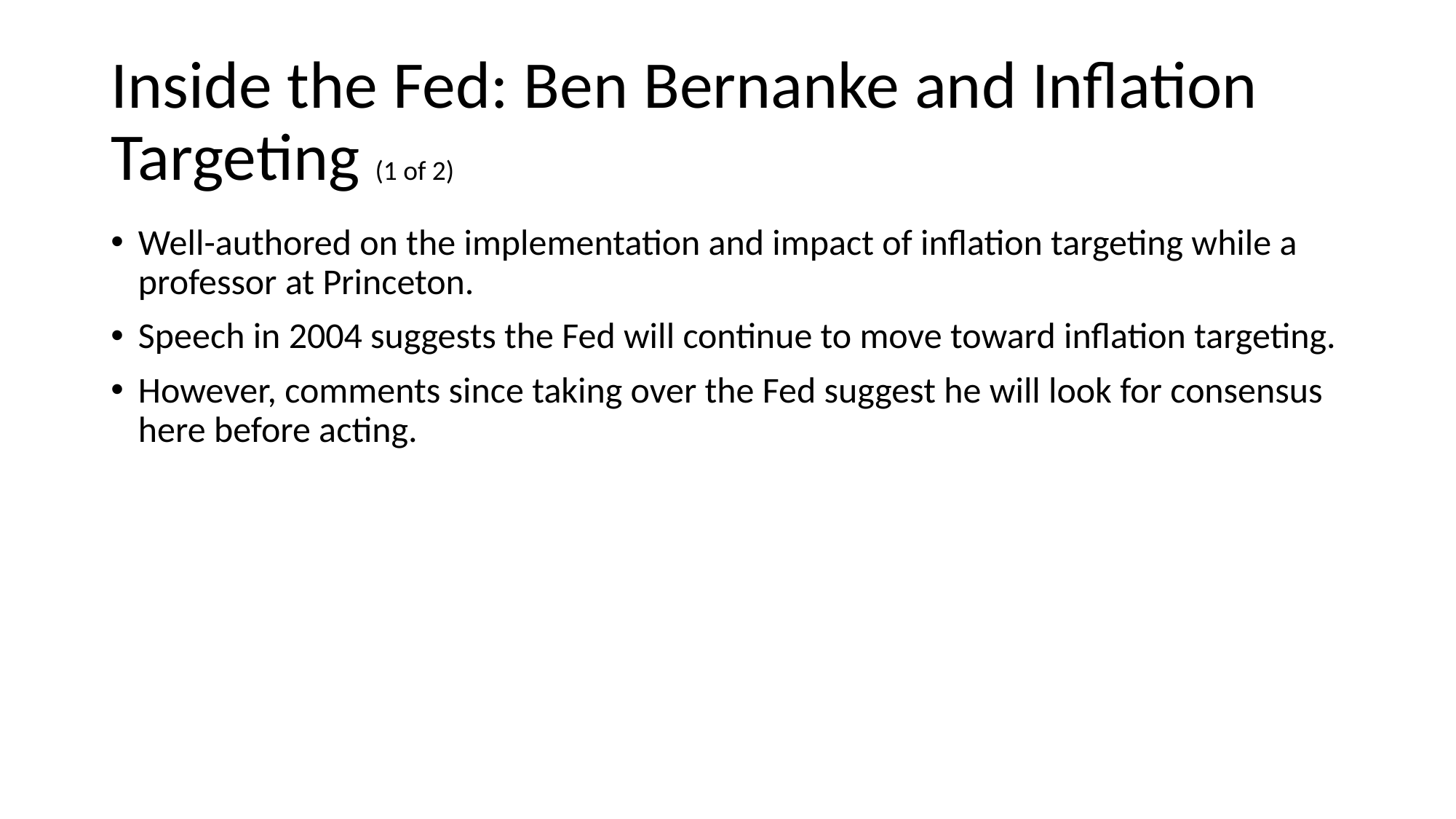

# Inside the Fed: Ben Bernanke and Inflation Targeting (1 of 2)
Well-authored on the implementation and impact of inflation targeting while a professor at Princeton.
Speech in 2004 suggests the Fed will continue to move toward inflation targeting.
However, comments since taking over the Fed suggest he will look for consensus here before acting.